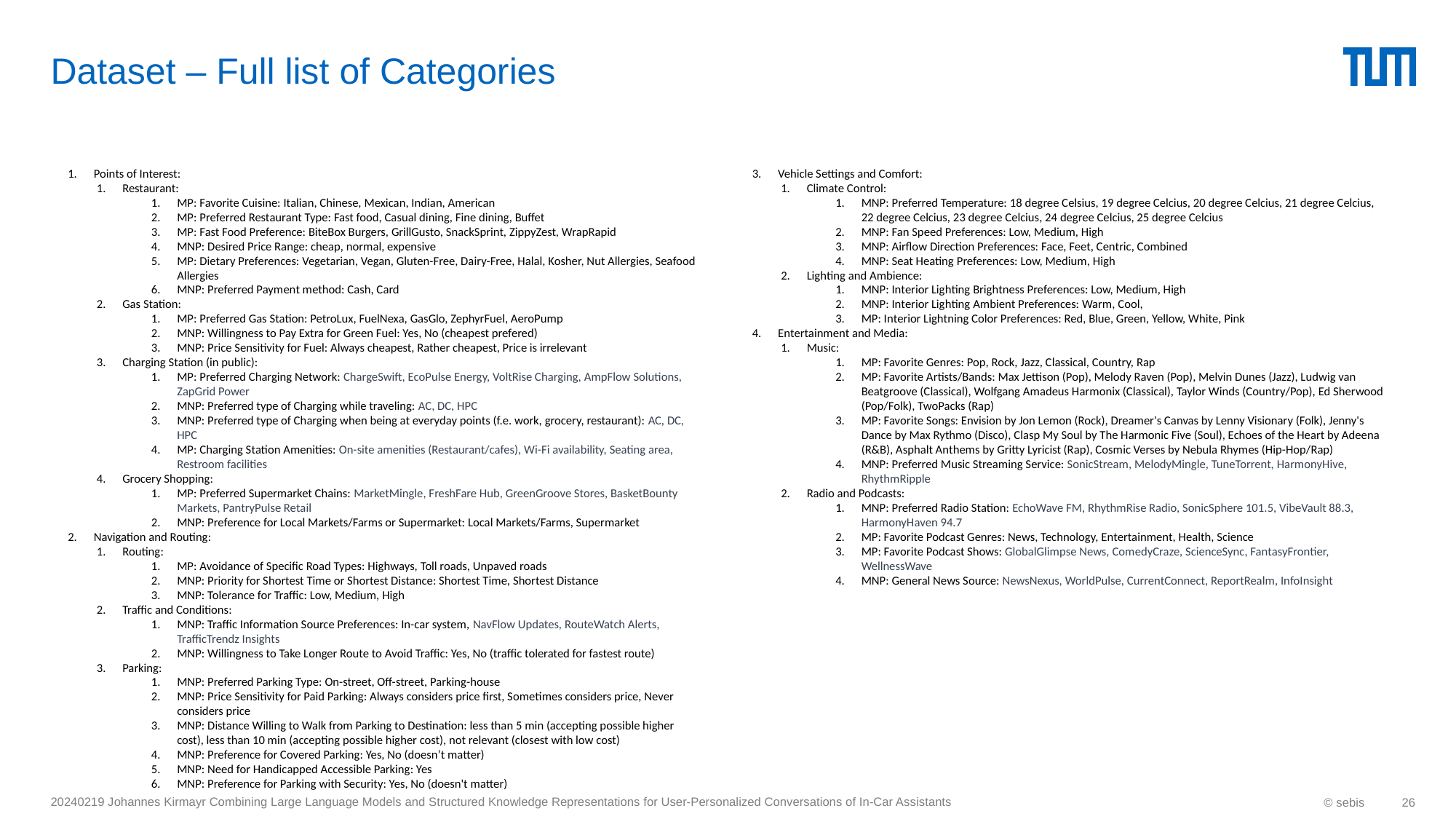

# Dataset – Full list of Categories
Points of Interest:
Restaurant:
MP: Favorite Cuisine: Italian, Chinese, Mexican, Indian, American
MP: Preferred Restaurant Type: Fast food, Casual dining, Fine dining, Buffet
MP: Fast Food Preference: BiteBox Burgers, GrillGusto, SnackSprint, ZippyZest, WrapRapid
MNP: Desired Price Range: cheap, normal, expensive
MP: Dietary Preferences: Vegetarian, Vegan, Gluten-Free, Dairy-Free, Halal, Kosher, Nut Allergies, Seafood Allergies
MNP: Preferred Payment method: Cash, Card
Gas Station:
MP: Preferred Gas Station: PetroLux, FuelNexa, GasGlo, ZephyrFuel, AeroPump
MNP: Willingness to Pay Extra for Green Fuel: Yes, No (cheapest prefered)
MNP: Price Sensitivity for Fuel: Always cheapest, Rather cheapest, Price is irrelevant
Charging Station (in public):
MP: Preferred Charging Network: ChargeSwift, EcoPulse Energy, VoltRise Charging, AmpFlow Solutions, ZapGrid Power
MNP: Preferred type of Charging while traveling: AC, DC, HPC
MNP: Preferred type of Charging when being at everyday points (f.e. work, grocery, restaurant): AC, DC, HPC
MP: Charging Station Amenities: On-site amenities (Restaurant/cafes), Wi-Fi availability, Seating area, Restroom facilities
Grocery Shopping:
MP: Preferred Supermarket Chains: MarketMingle, FreshFare Hub, GreenGroove Stores, BasketBounty Markets, PantryPulse Retail
MNP: Preference for Local Markets/Farms or Supermarket: Local Markets/Farms, Supermarket
Navigation and Routing:
Routing:
MP: Avoidance of Specific Road Types: Highways, Toll roads, Unpaved roads
MNP: Priority for Shortest Time or Shortest Distance: Shortest Time, Shortest Distance
MNP: Tolerance for Traffic: Low, Medium, High
Traffic and Conditions:
MNP: Traffic Information Source Preferences: In-car system, NavFlow Updates, RouteWatch Alerts, TrafficTrendz Insights
MNP: Willingness to Take Longer Route to Avoid Traffic: Yes, No (traffic tolerated for fastest route)
Parking:
MNP: Preferred Parking Type: On-street, Off-street, Parking-house
MNP: Price Sensitivity for Paid Parking: Always considers price first, Sometimes considers price, Never considers price
MNP: Distance Willing to Walk from Parking to Destination: less than 5 min (accepting possible higher cost), less than 10 min (accepting possible higher cost), not relevant (closest with low cost)
MNP: Preference for Covered Parking: Yes, No (doesn’t matter)
MNP: Need for Handicapped Accessible Parking: Yes
MNP: Preference for Parking with Security: Yes, No (doesn't matter)
Vehicle Settings and Comfort:
Climate Control:
MNP: Preferred Temperature: 18 degree Celsius, 19 degree Celcius, 20 degree Celcius, 21 degree Celcius, 22 degree Celcius, 23 degree Celcius, 24 degree Celcius, 25 degree Celcius
MNP: Fan Speed Preferences: Low, Medium, High
MNP: Airflow Direction Preferences: Face, Feet, Centric, Combined
MNP: Seat Heating Preferences: Low, Medium, High
Lighting and Ambience:
MNP: Interior Lighting Brightness Preferences: Low, Medium, High
MNP: Interior Lighting Ambient Preferences: Warm, Cool,
MP: Interior Lightning Color Preferences: Red, Blue, Green, Yellow, White, Pink
Entertainment and Media:
Music:
MP: Favorite Genres: Pop, Rock, Jazz, Classical, Country, Rap
MP: Favorite Artists/Bands: Max Jettison (Pop), Melody Raven (Pop), Melvin Dunes (Jazz), Ludwig van Beatgroove (Classical), Wolfgang Amadeus Harmonix (Classical), Taylor Winds (Country/Pop), Ed Sherwood (Pop/Folk), TwoPacks (Rap)
MP: Favorite Songs: Envision by Jon Lemon (Rock), Dreamer's Canvas by Lenny Visionary (Folk), Jenny's Dance by Max Rythmo (Disco), Clasp My Soul by The Harmonic Five (Soul), Echoes of the Heart by Adeena (R&B), Asphalt Anthems by Gritty Lyricist (Rap), Cosmic Verses by Nebula Rhymes (Hip-Hop/Rap)
MNP: Preferred Music Streaming Service: SonicStream, MelodyMingle, TuneTorrent, HarmonyHive, RhythmRipple
Radio and Podcasts:
MNP: Preferred Radio Station: EchoWave FM, RhythmRise Radio, SonicSphere 101.5, VibeVault 88.3, HarmonyHaven 94.7
MP: Favorite Podcast Genres: News, Technology, Entertainment, Health, Science
MP: Favorite Podcast Shows: GlobalGlimpse News, ComedyCraze, ScienceSync, FantasyFrontier, WellnessWave
MNP: General News Source: NewsNexus, WorldPulse, CurrentConnect, ReportRealm, InfoInsight

20240219 Johannes Kirmayr Combining Large Language Models and Structured Knowledge Representations for User-Personalized Conversations of In-Car Assistants
© sebis
26